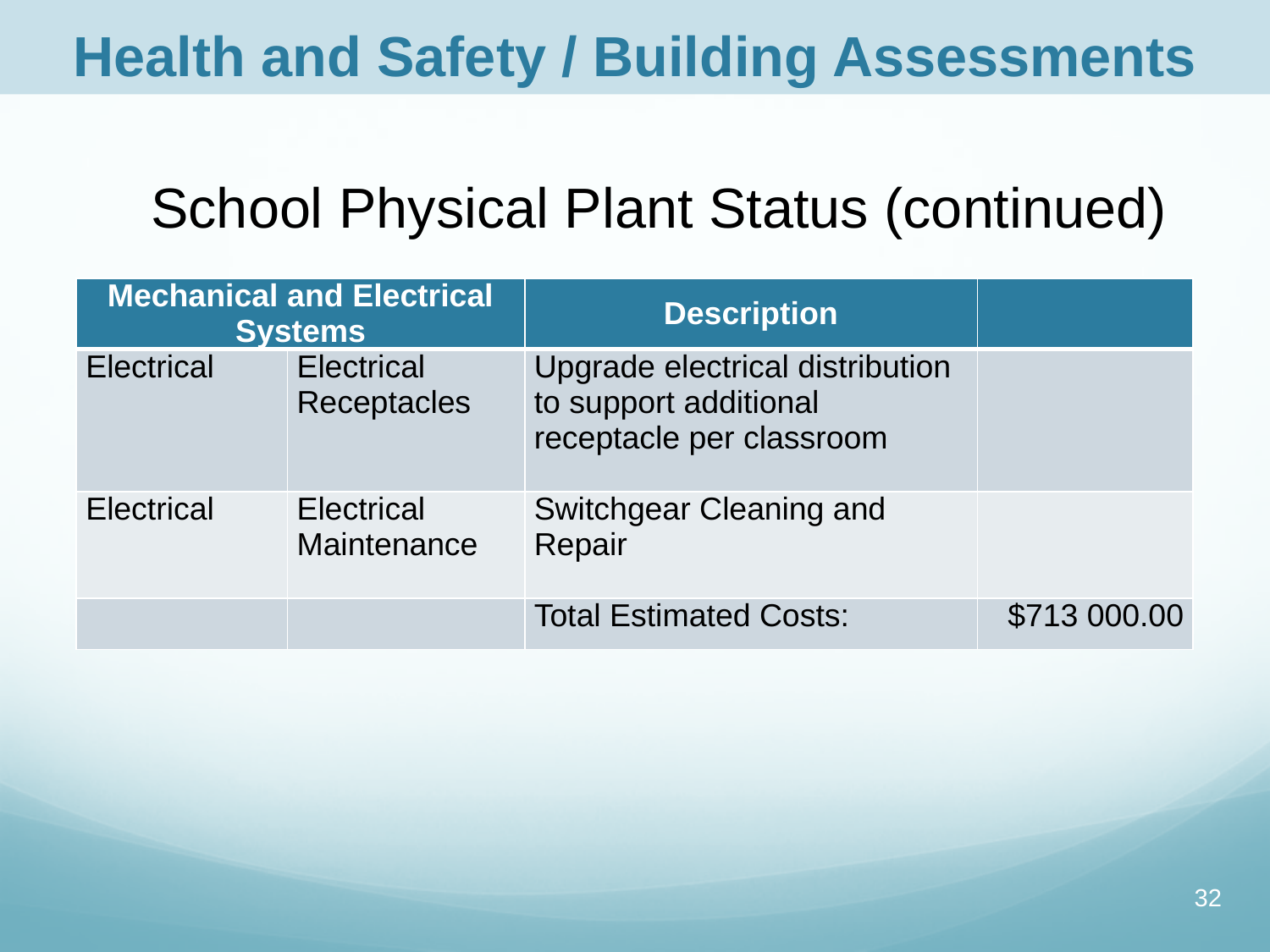

Health and Safety / Building Assessments
# School Physical Plant Status (continued)
| Mechanical and Electrical Systems |  | Description |  |
| --- | --- | --- | --- |
| Electrical | Electrical Receptacles | Upgrade electrical distribution to support additional receptacle per classroom |  |
| Electrical | Electrical Maintenance | Switchgear Cleaning and Repair |  |
|  |  | Total Estimated Costs: | $713 000.00 |
32